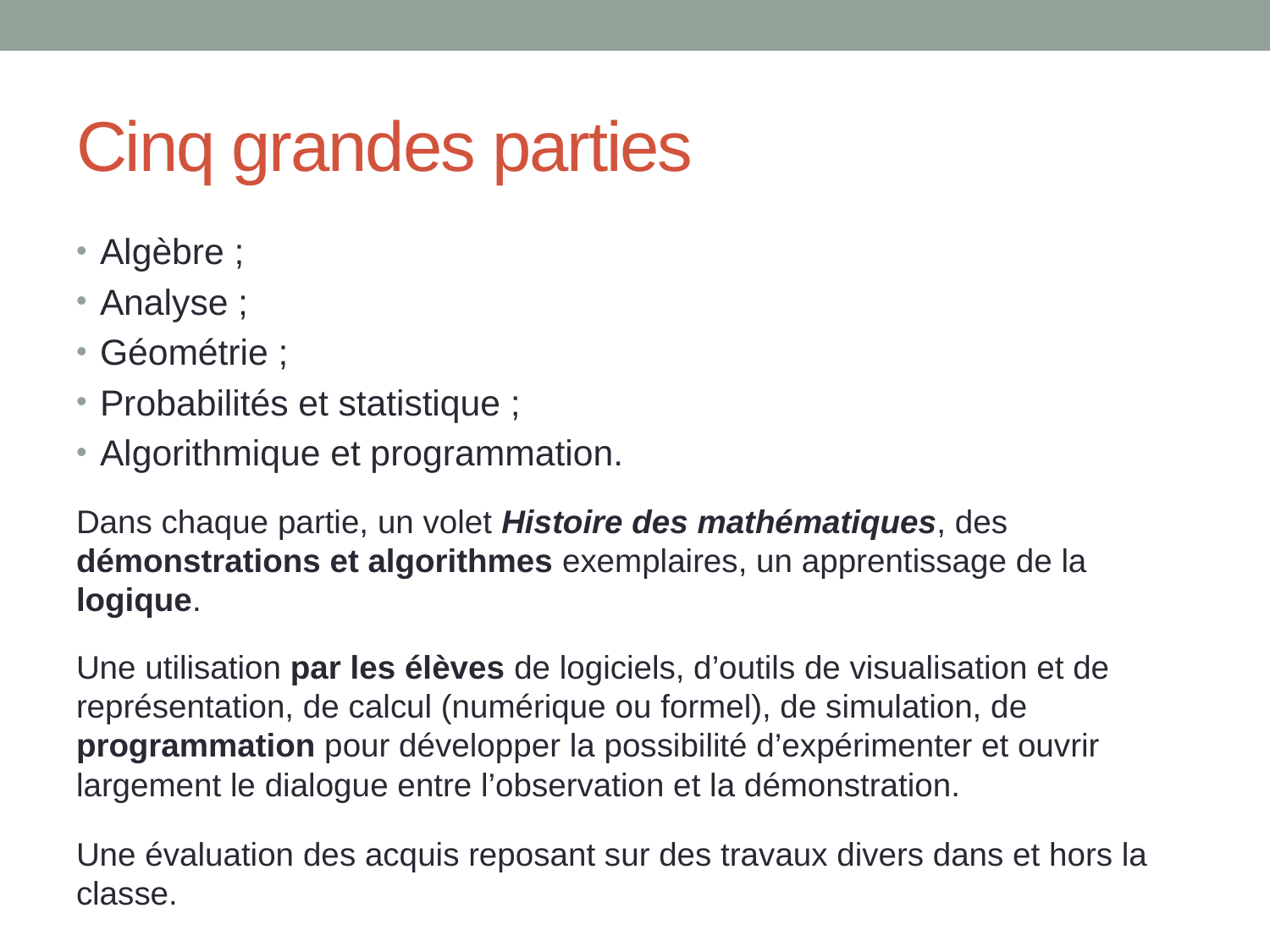

# Cinq grandes parties
Algèbre ;
Analyse ;
Géométrie ;
Probabilités et statistique ;
Algorithmique et programmation.

Dans chaque partie, un volet Histoire des mathématiques, des démonstrations et algorithmes exemplaires, un apprentissage de la logique.

Une utilisation par les élèves de logiciels, d’outils de visualisation et de représentation, de calcul (numérique ou formel), de simulation, de programmation pour développer la possibilité d’expérimenter et ouvrir largement le dialogue entre l’observation et la démonstration.

Une évaluation des acquis reposant sur des travaux divers dans et hors la classe.